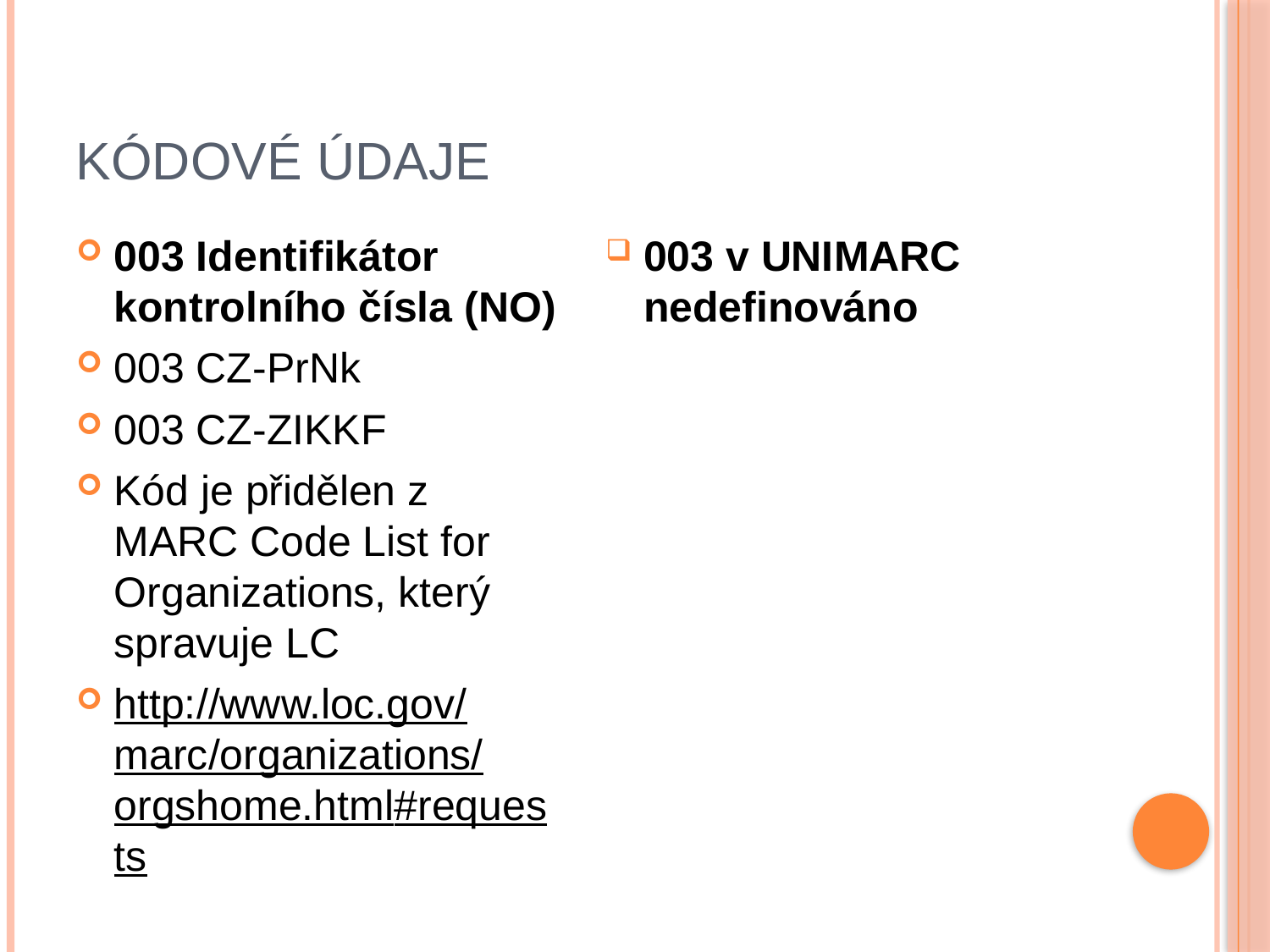

# Kódové údaje
003 Identifikátor kontrolního čísla (NO)
003 CZ-PrNk
003 CZ-ZIKKF
Kód je přidělen z MARC Code List for Organizations, který spravuje LC
http://www.loc.gov/marc/organizations/orgshome.html#requests
003 v UNIMARC nedefinováno